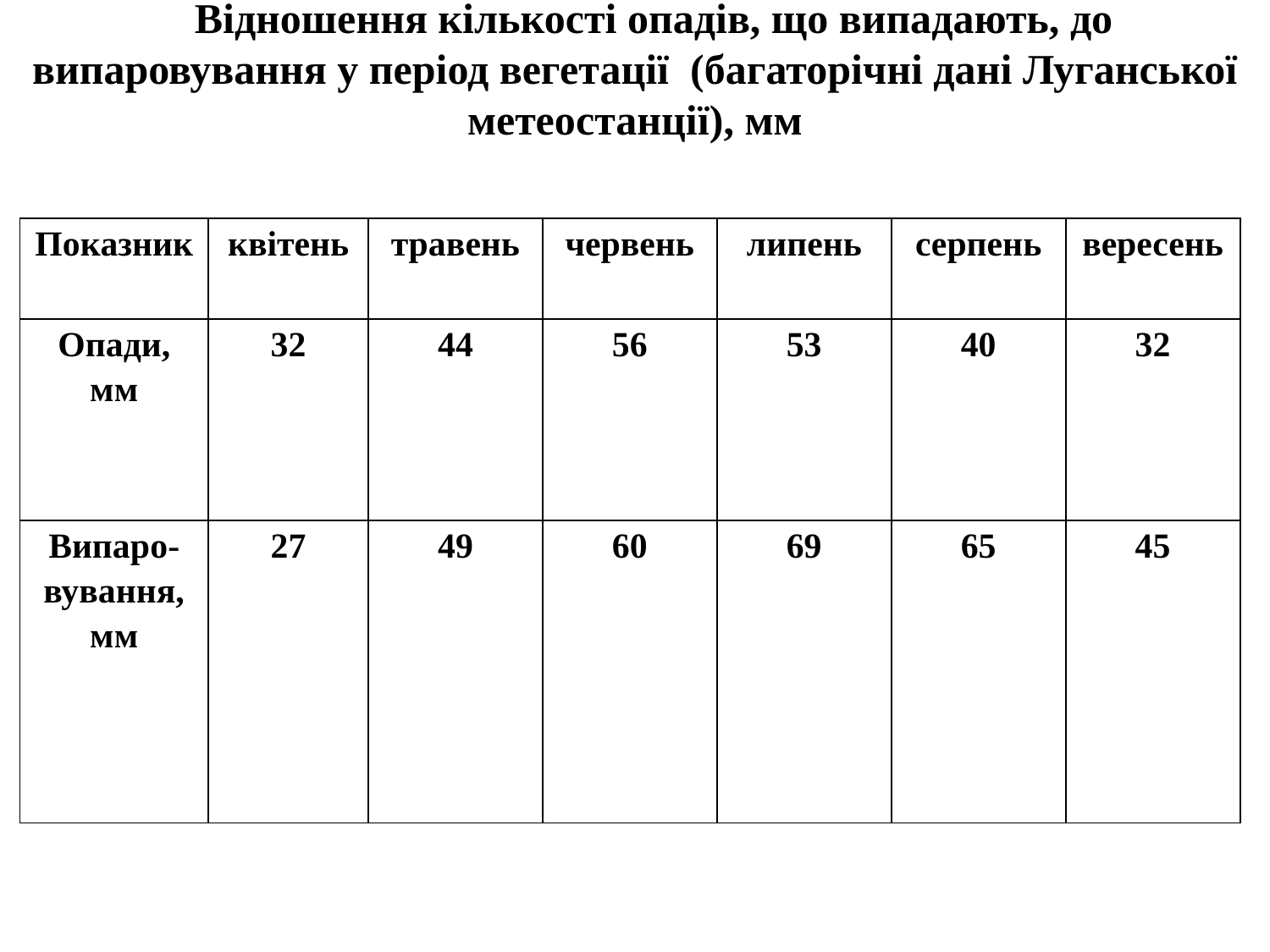

Відношення кількості опадів, що випадають, до випаровування у період вегетації  (багаторічні дані Луганської метеостанції), мм

| Показник | квітень | травень | червень | липень | серпень | вересень |
| --- | --- | --- | --- | --- | --- | --- |
| Опади, мм | 32 | 44 | 56 | 53 | 40 | 32 |
| Випаро-вування, мм | 27 | 49 | 60 | 69 | 65 | 45 |